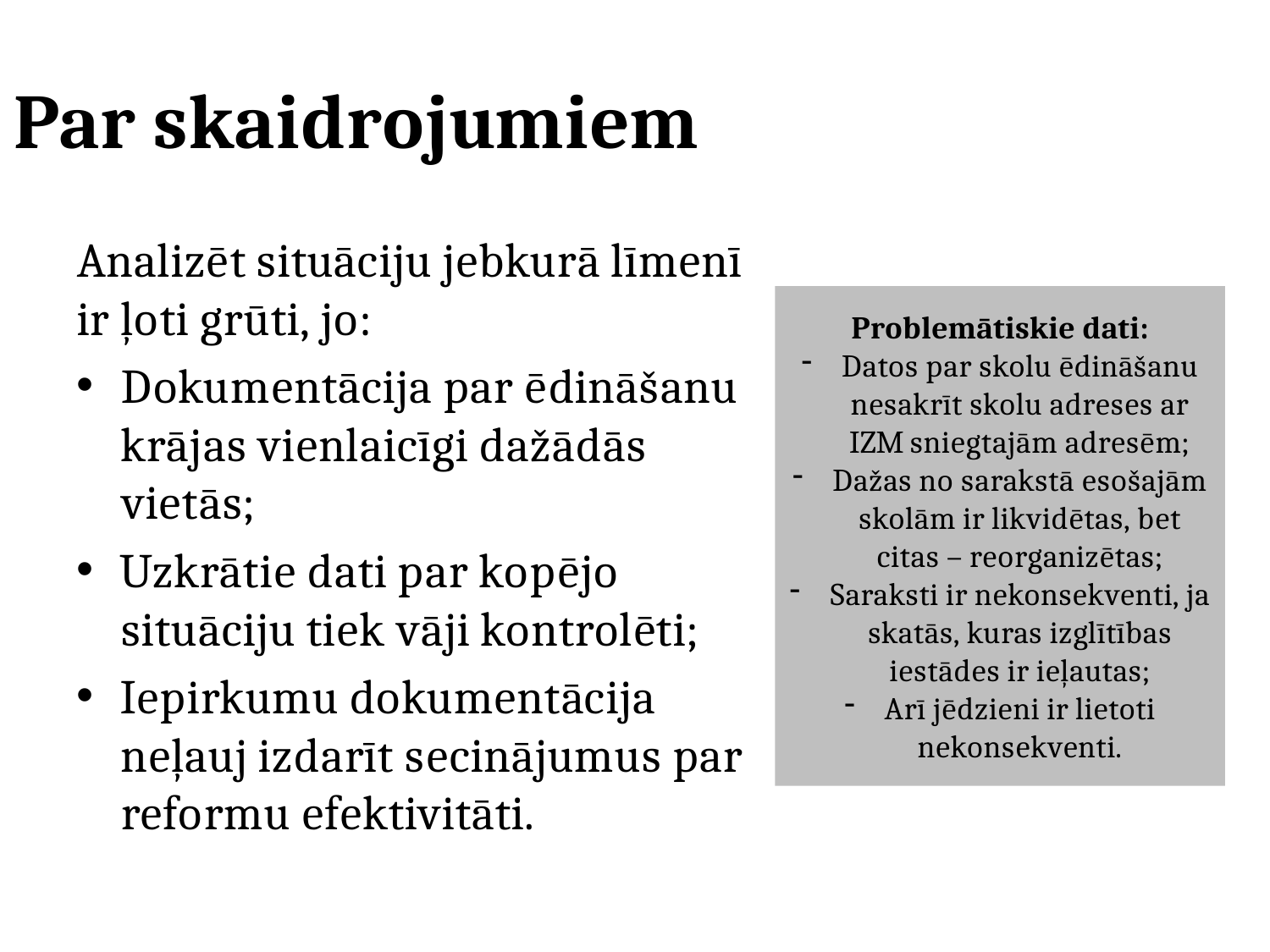

# Par skaidrojumiem
Analizēt situāciju jebkurā līmenī ir ļoti grūti, jo:
Dokumentācija par ēdināšanu krājas vienlaicīgi dažādās vietās;
Uzkrātie dati par kopējo situāciju tiek vāji kontrolēti;
Iepirkumu dokumentācija neļauj izdarīt secinājumus par reformu efektivitāti.
Problemātiskie dati:
Datos par skolu ēdināšanu nesakrīt skolu adreses ar IZM sniegtajām adresēm;
Dažas no sarakstā esošajām skolām ir likvidētas, bet citas – reorganizētas;
Saraksti ir nekonsekventi, ja skatās, kuras izglītības iestādes ir ieļautas;
Arī jēdzieni ir lietoti nekonsekventi.